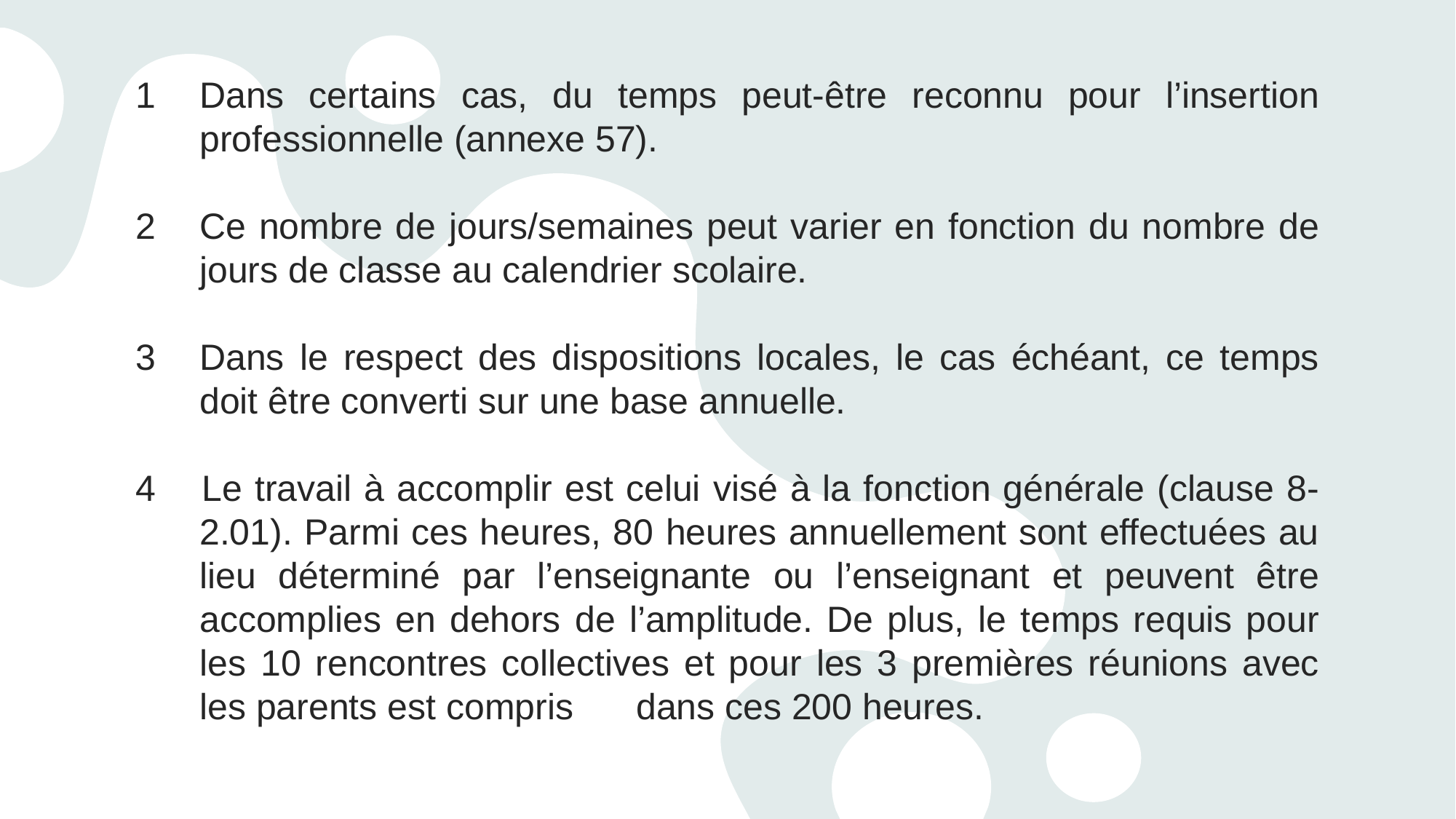

Dans certains cas, du temps peut-être reconnu pour l’insertion professionnelle (annexe 57).

Ce nombre de jours/semaines peut varier en fonction du nombre de jours de classe au calendrier scolaire.

Dans le respect des dispositions locales, le cas échéant, ce temps doit être converti sur une base annuelle.

4 	Le travail à accomplir est celui visé à la fonction générale (clause 8-2.01). Parmi ces heures, 80 heures annuellement sont effectuées au lieu déterminé par l’enseignante ou l’enseignant et peuvent être accomplies en dehors de l’amplitude. De plus, le temps requis pour les 10 rencontres collectives et pour les 3 premières réunions avec les parents est compris 	dans ces 200 heures.